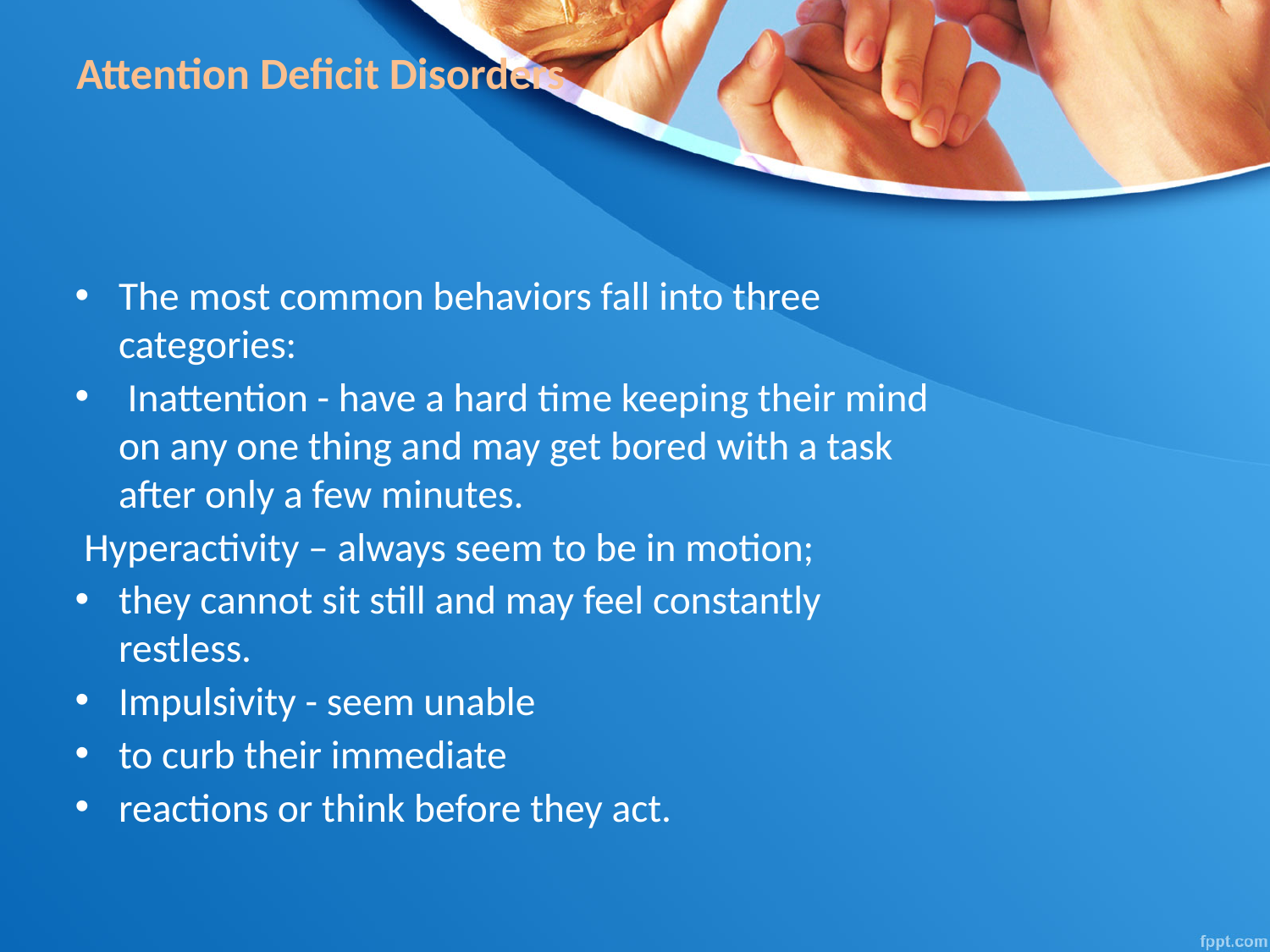

# Attention Deficit Disorders
The most common behaviors fall into three categories:
 Inattention - have a hard time keeping their mind on any one thing and may get bored with a task after only a few minutes.
 Hyperactivity – always seem to be in motion;
they cannot sit still and may feel constantly restless.
Impulsivity - seem unable
to curb their immediate
reactions or think before they act.